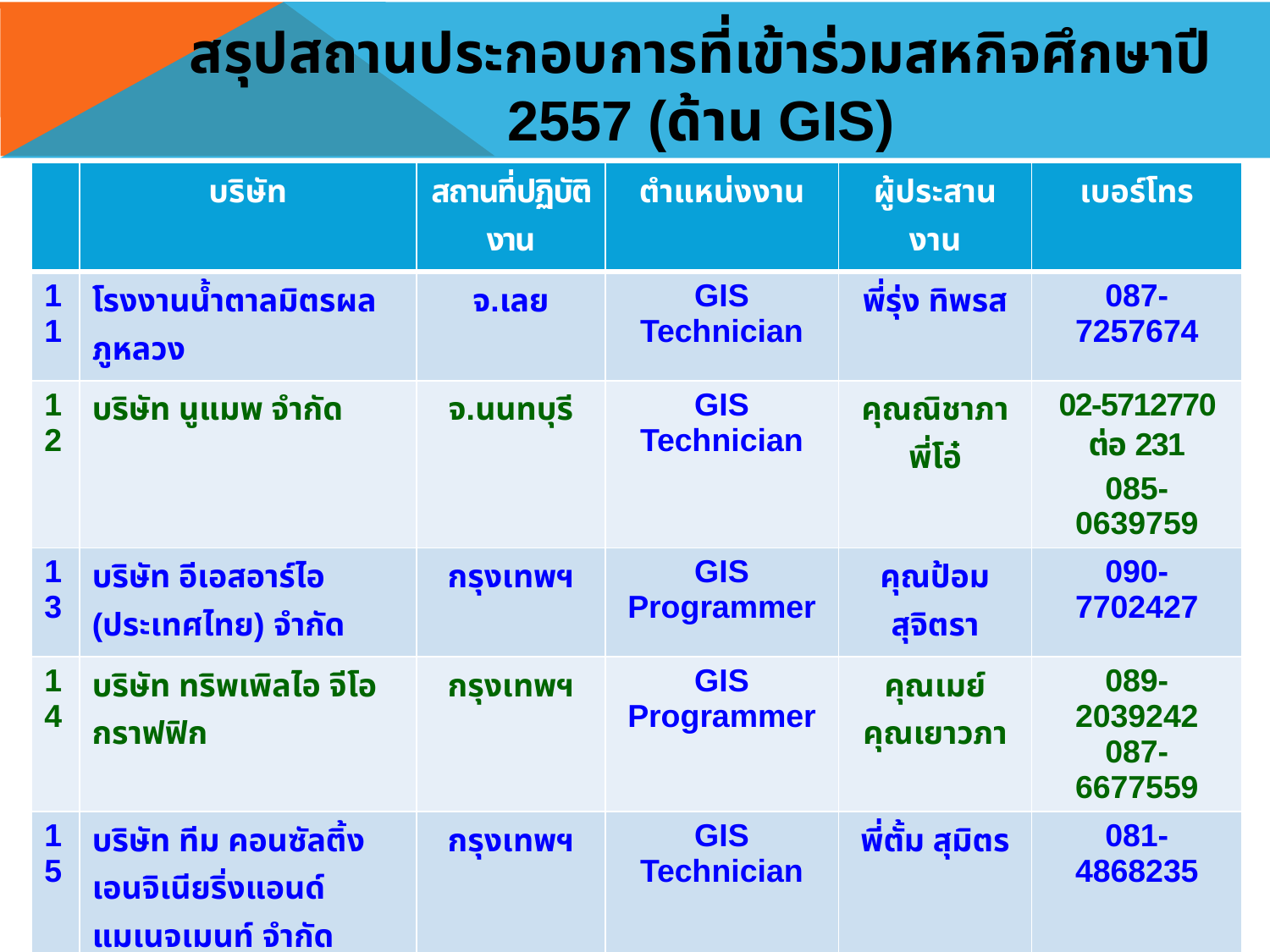

# สรุปสถานประกอบการที่เข้าร่วมสหกิจศึกษาปี 2557 (ด้าน GIS)
|  | บริษัท | สถานที่ปฏิบัติงาน | ตำแหน่งงาน | ผู้ประสานงาน | เบอร์โทร |
| --- | --- | --- | --- | --- | --- |
| 11 | โรงงานน้ำตาลมิตรผล ภูหลวง | จ.เลย | GIS Technician | พี่รุ่ง ทิพรส | 087-7257674 |
| 12 | บริษัท นูแมพ จำกัด | จ.นนทบุรี | GIS Technician | คุณณิชาภา พี่โอ๋ | 02-5712770 ต่อ 231 085-0639759 |
| 13 | บริษัท อีเอสอาร์ไอ (ประเทศไทย) จำกัด | กรุงเทพฯ | GIS Programmer | คุณป้อม สุจิตรา | 090-7702427 |
| 14 | บริษัท ทริพเพิลไอ จีโอกราฟฟิก | กรุงเทพฯ | GIS Programmer | คุณเมย์ คุณเยาวภา | 089-2039242 087-6677559 |
| 15 | บริษัท ทีม คอนซัลติ้ง เอนจิเนียริ่งแอนด์แมเนจเมนท์ จำกัด | กรุงเทพฯ | GIS Technician | พี่ตั้ม สุมิตร | 081-4868235 |
| 16 | บริษัท พิสุทธิ์เทคโนโลยี จำกัด | กรุงเทพฯ | GIS Technician | พี่ลิ่ม มงคล | 089-7055541 |
| 17 | สำนักแก้ไขปัญหาการบุกรุกที่ดินของรัฐ (สบร.) สำนักงานปลัดกระทรวงทรัพยากรธรรมชาติและสิ่งแวดล้อม | กรุงเทพฯ | เจ้าหน้าที่วิเคราะห์ภาพถ่ายทางอากาศ | ว่าที่ ร.ต.พีรพล มั่นจิตต์ | 081-1729525 |